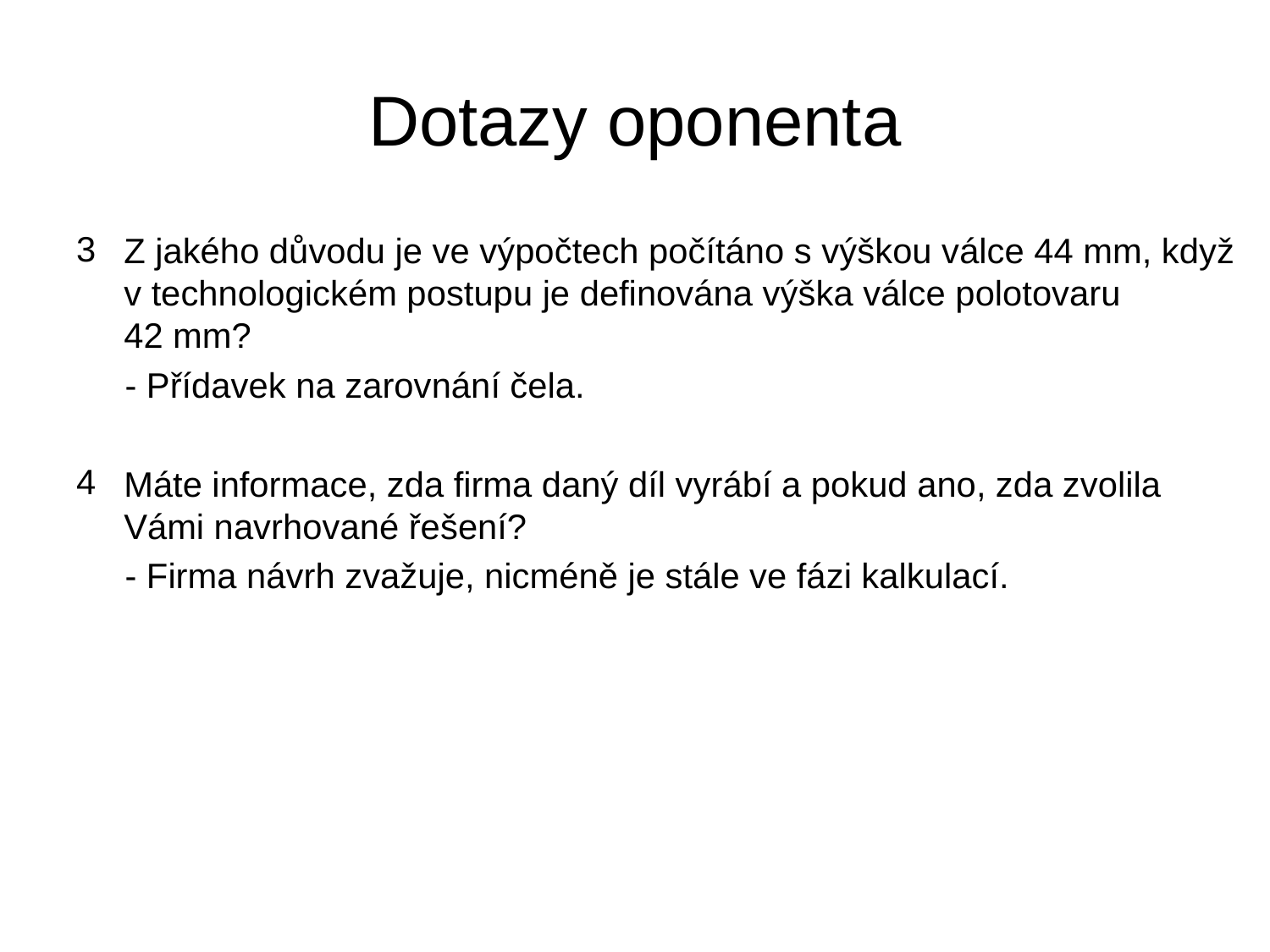

# Dotazy oponenta
Z jakého důvodu je ve výpočtech počítáno s výškou válce 44 mm, když v technologickém postupu je definována výška válce polotovaru
42 mm?
     - Přídavek na zarovnání čela.

Máte informace, zda firma daný díl vyrábí a pokud ano, zda zvolila  Vámi navrhované řešení?
     - Firma návrh zvažuje, nicméně je stále ve fázi kalkulací.